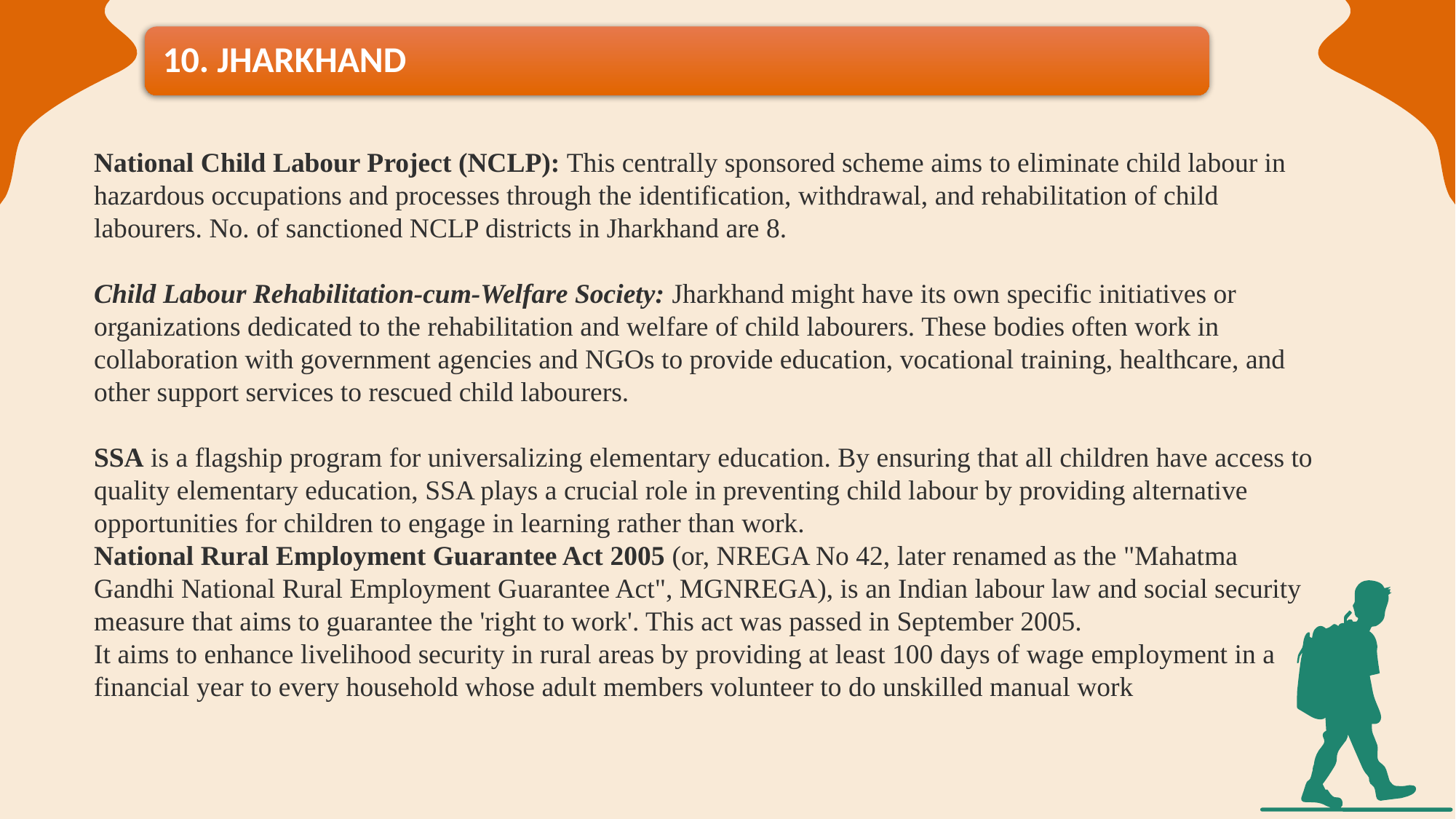

10. JHARKHAND
National Child Labour Project (NCLP): This centrally sponsored scheme aims to eliminate child labour in hazardous occupations and processes through the identification, withdrawal, and rehabilitation of child labourers. No. of sanctioned NCLP districts in Jharkhand are 8.

Child Labour Rehabilitation-cum-Welfare Society: Jharkhand might have its own specific initiatives or organizations dedicated to the rehabilitation and welfare of child labourers. These bodies often work in collaboration with government agencies and NGOs to provide education, vocational training, healthcare, and other support services to rescued child labourers.

SSA is a flagship program for universalizing elementary education. By ensuring that all children have access to quality elementary education, SSA plays a crucial role in preventing child labour by providing alternative opportunities for children to engage in learning rather than work.
National Rural Employment Guarantee Act 2005 (or, NREGA No 42, later renamed as the "Mahatma Gandhi National Rural Employment Guarantee Act", MGNREGA), is an Indian labour law and social security measure that aims to guarantee the 'right to work'. This act was passed in September 2005.
It aims to enhance livelihood security in rural areas by providing at least 100 days of wage employment in a financial year to every household whose adult members volunteer to do unskilled manual work